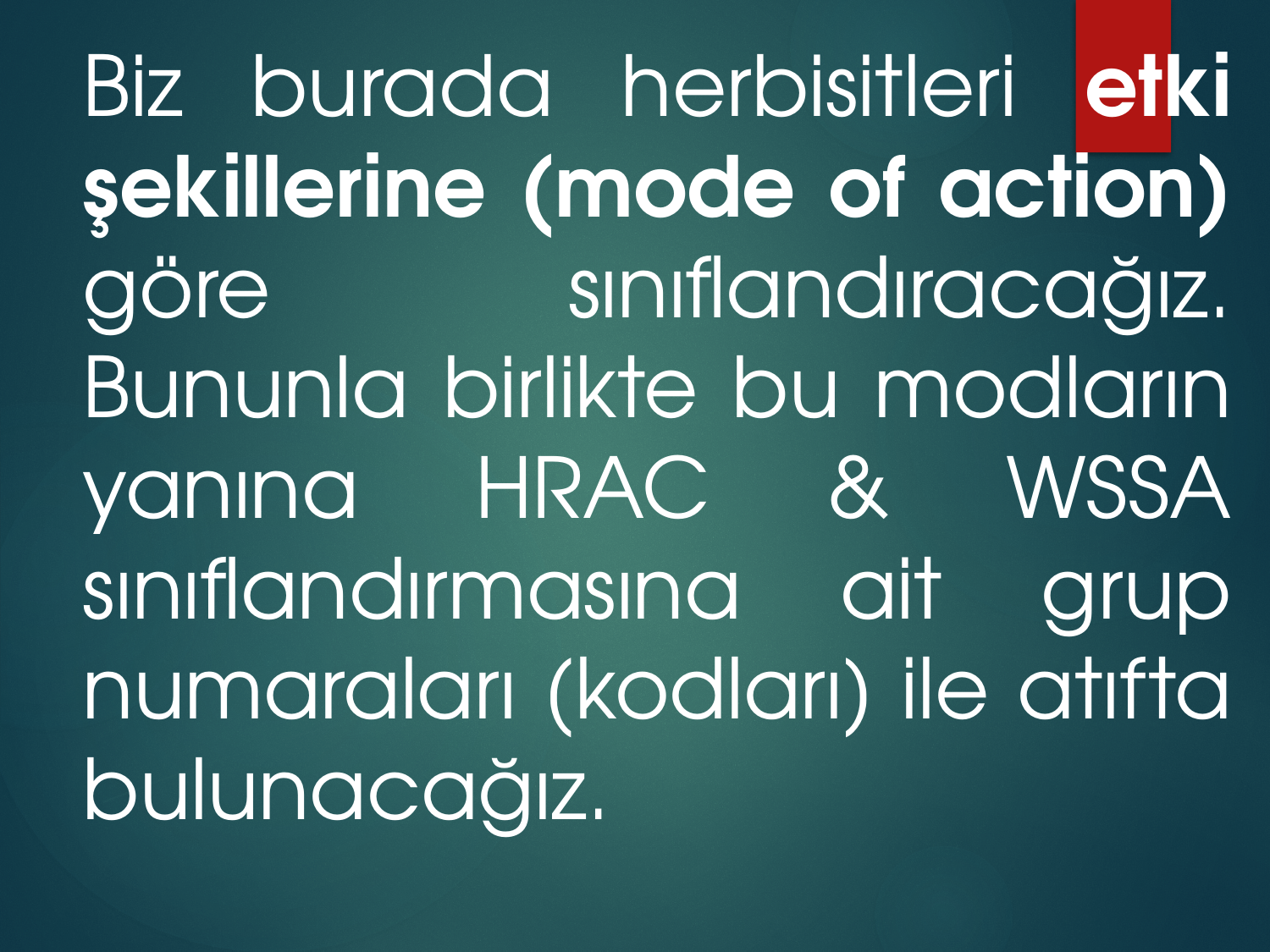

Biz burada herbisitleri etki şekillerine (mode of action) göre sınıflandıracağız. Bununla birlikte bu modların yanına HRAC & WSSA sınıflandırmasına ait grup numaraları (kodları) ile atıfta bulunacağız.